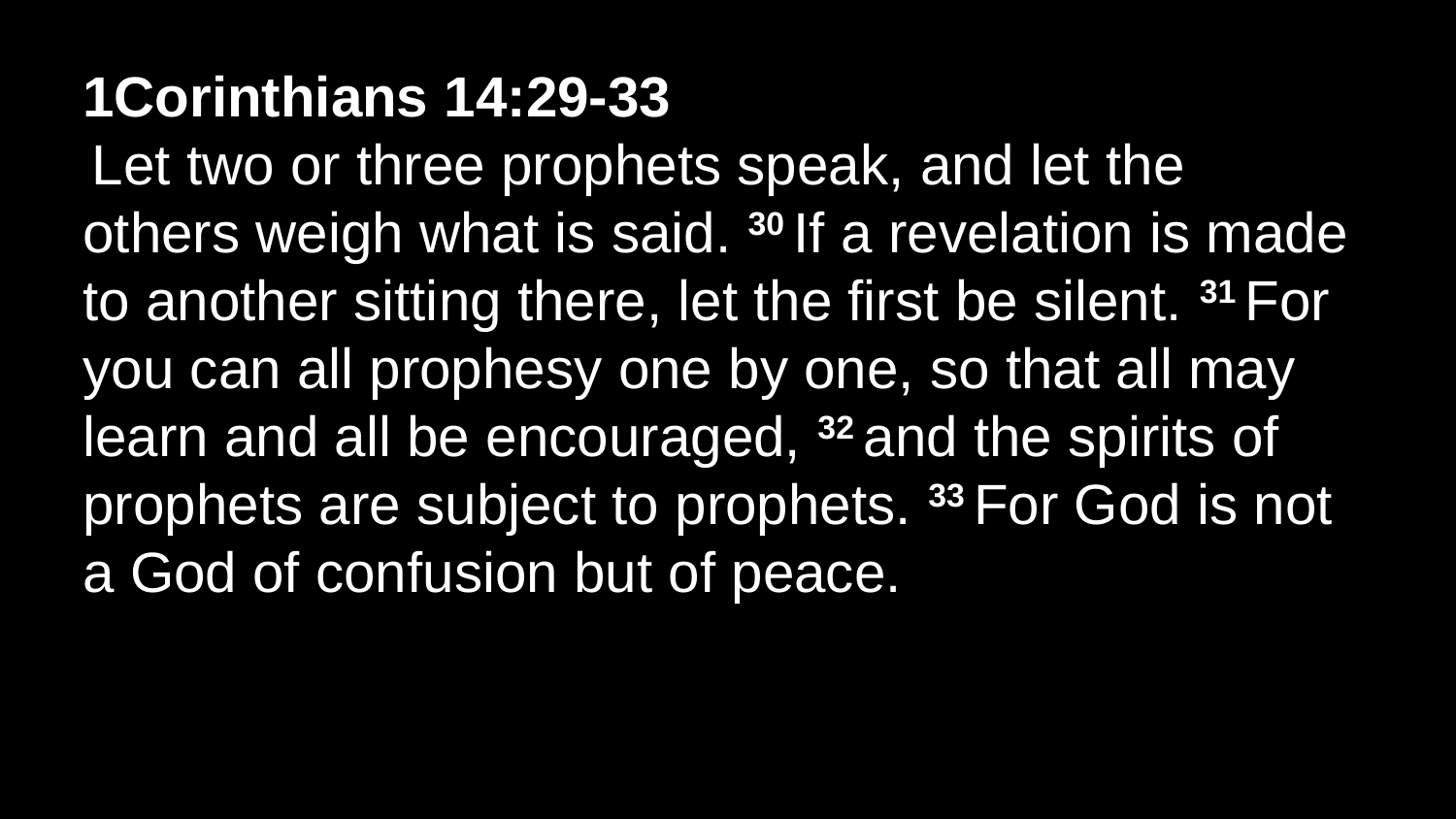

1Corinthians 14:29-33
 Let two or three prophets speak, and let the others weigh what is said. 30 If a revelation is made to another sitting there, let the first be silent. 31 For you can all prophesy one by one, so that all may learn and all be encouraged, 32 and the spirits of prophets are subject to prophets. 33 For God is not a God of confusion but of peace.